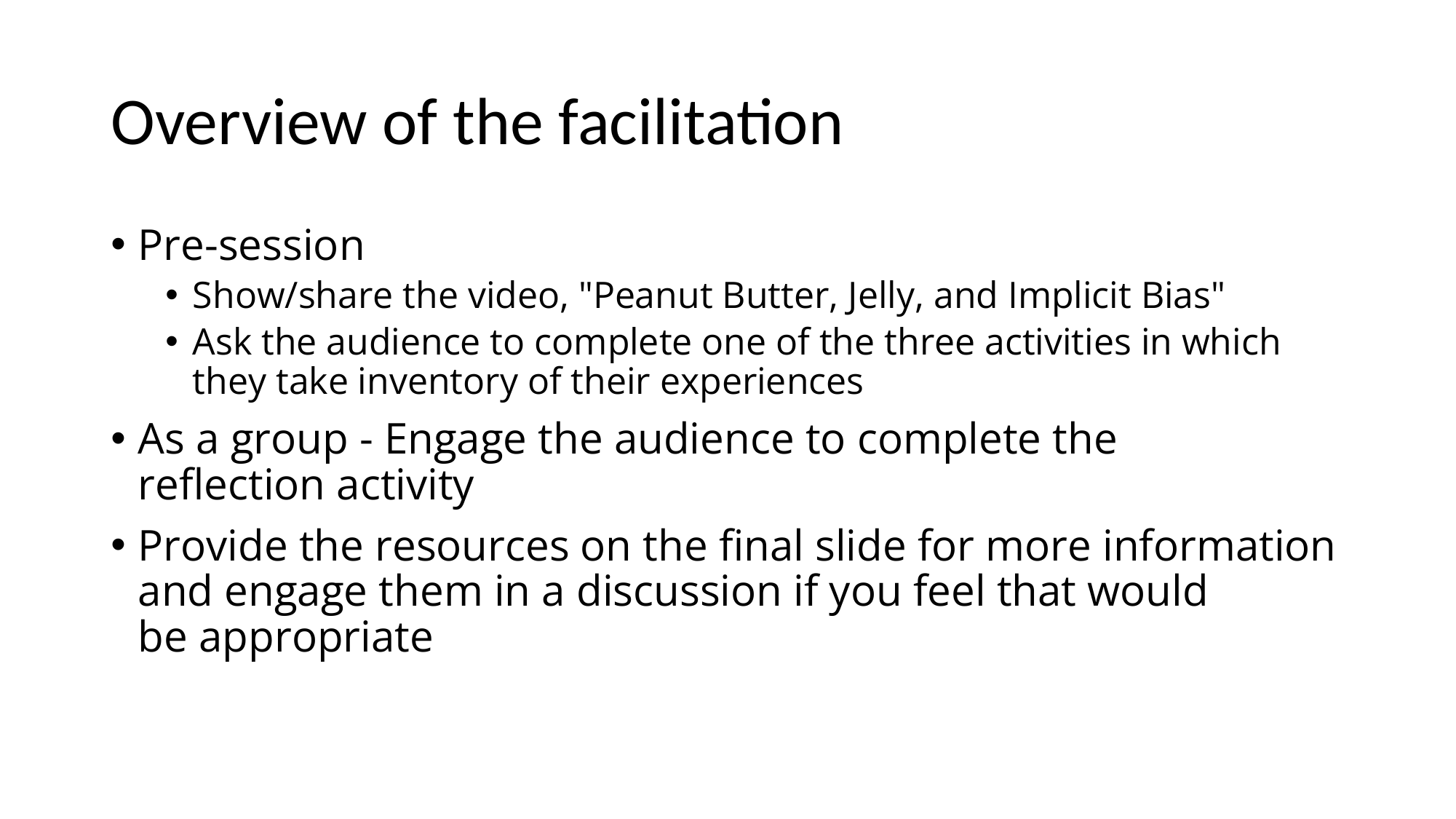

# Overview of the facilitation
Pre-session
Show/share the video, "Peanut Butter, Jelly, and Implicit Bias"
Ask the audience to complete one of the three activities in which they take inventory of their experiences
As a group - Engage the audience to complete the reflection activity
Provide the resources on the final slide for more information and engage them in a discussion if you feel that would be appropriate